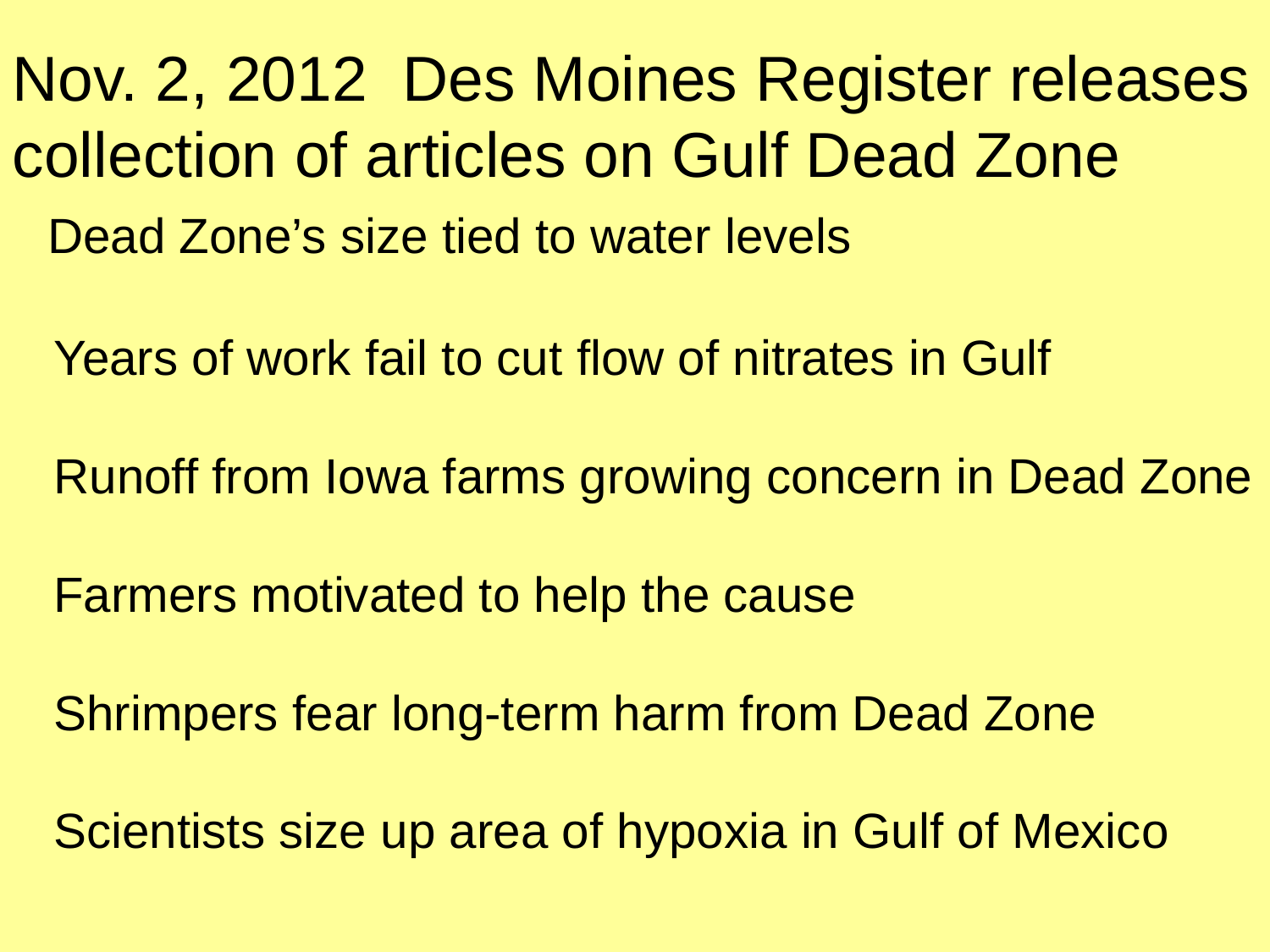

Nov. 2, 2012  Des Moines Register releases collection of articles on Gulf Dead Zone
  Dead Zone’s size tied to water levels

   Years of work fail to cut flow of nitrates in Gulf

   Runoff from Iowa farms growing concern in Dead Zone

   Farmers motivated to help the cause

   Shrimpers fear long-term harm from Dead Zone

   Scientists size up area of hypoxia in Gulf of Mexico